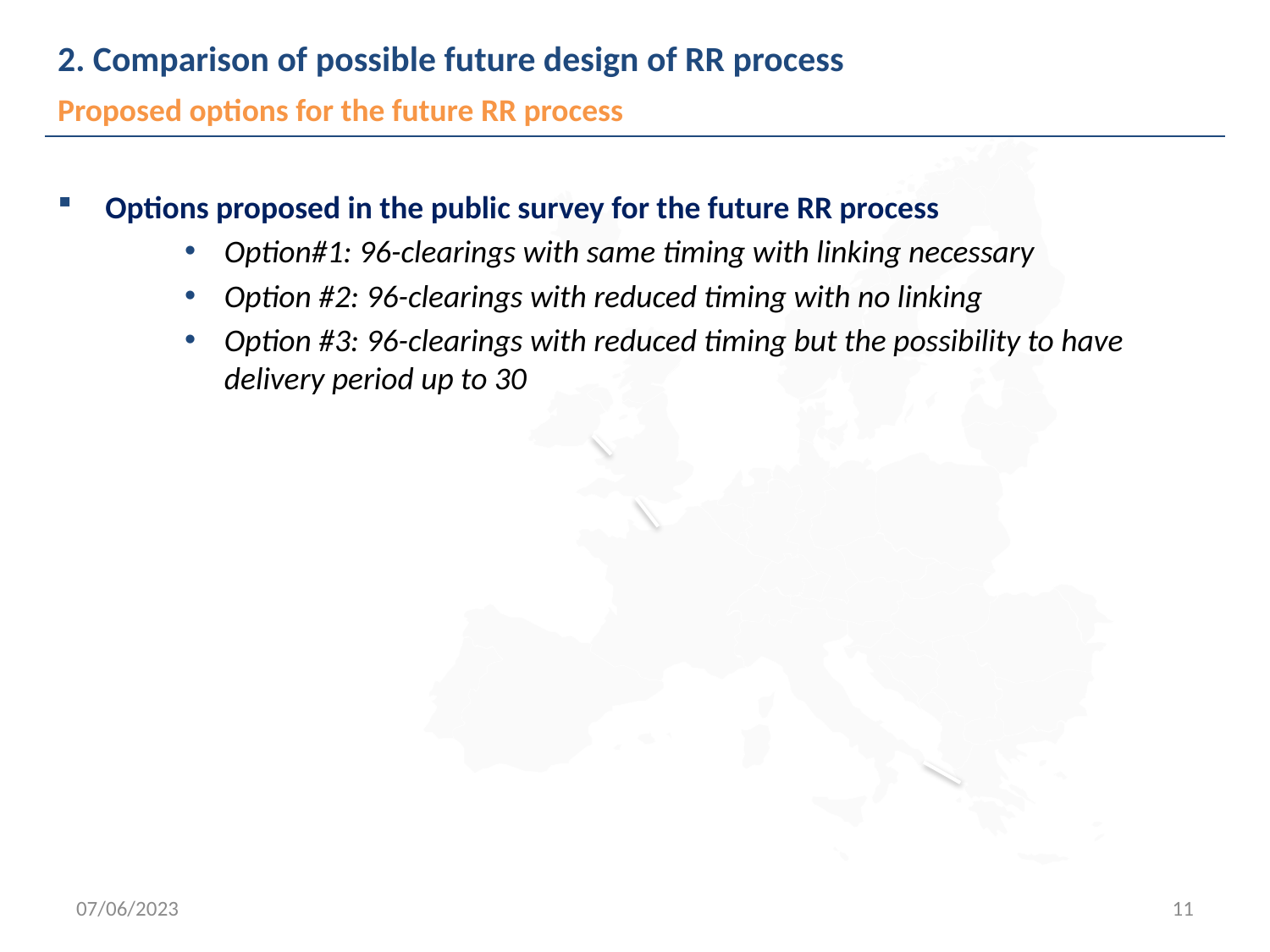

# 2. Comparison of possible future design of RR process
Proposed options for the future RR process

Options proposed in the public survey for the future RR process
Option#1: 96-clearings with same timing with linking necessary
Option #2: 96-clearings with reduced timing with no linking
Option #3: 96-clearings with reduced timing but the possibility to have delivery period up to 30

07/06/2023
11